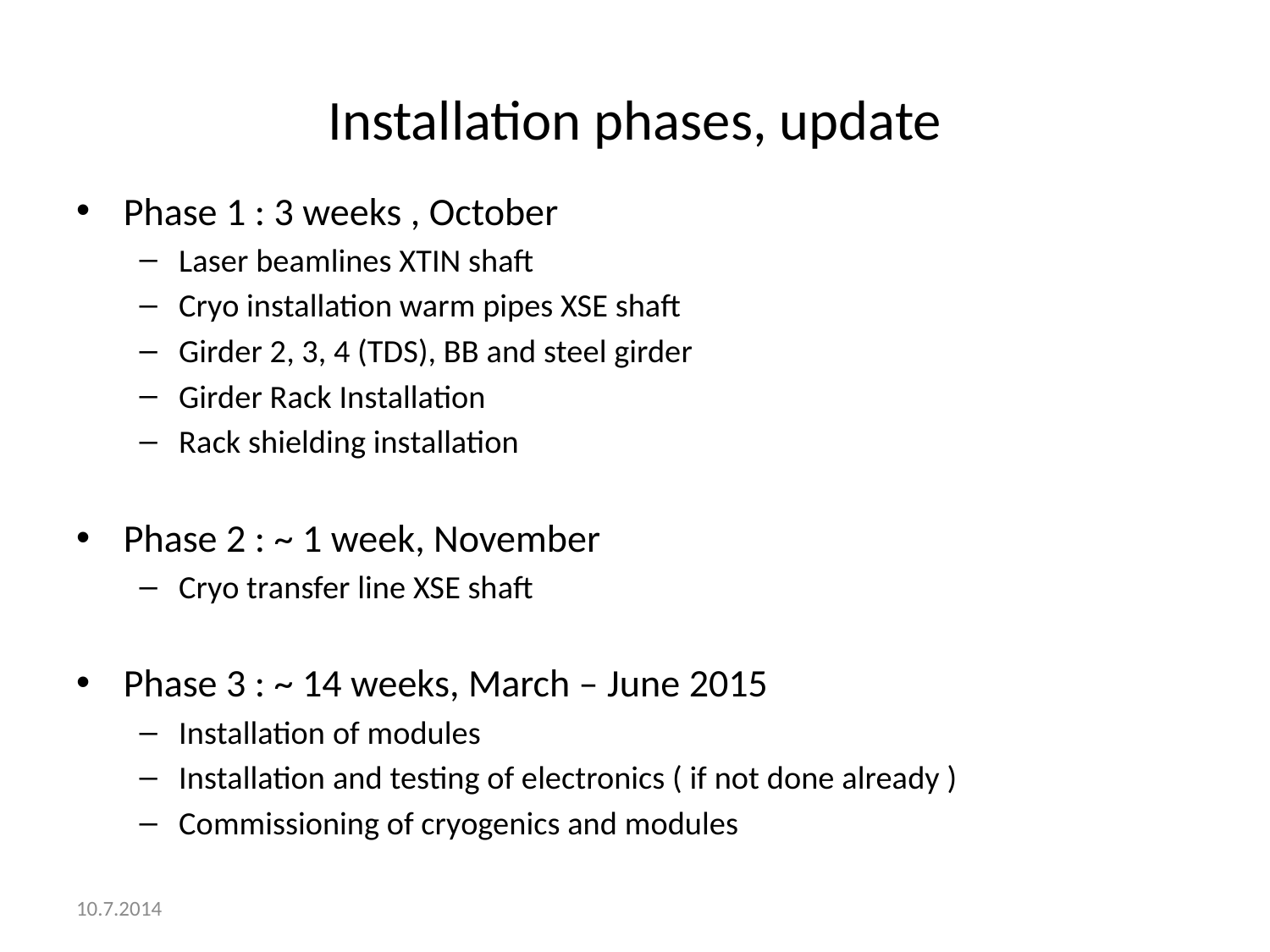

# Installation phases, update
Phase 1 : 3 weeks , October
Laser beamlines XTIN shaft
Cryo installation warm pipes XSE shaft
Girder 2, 3, 4 (TDS), BB and steel girder
Girder Rack Installation
Rack shielding installation

Phase 2 : ~ 1 week, November
Cryo transfer line XSE shaft

Phase 3 : ~ 14 weeks, March – June 2015
Installation of modules
Installation and testing of electronics ( if not done already )
Commissioning of cryogenics and modules

10.7.2014